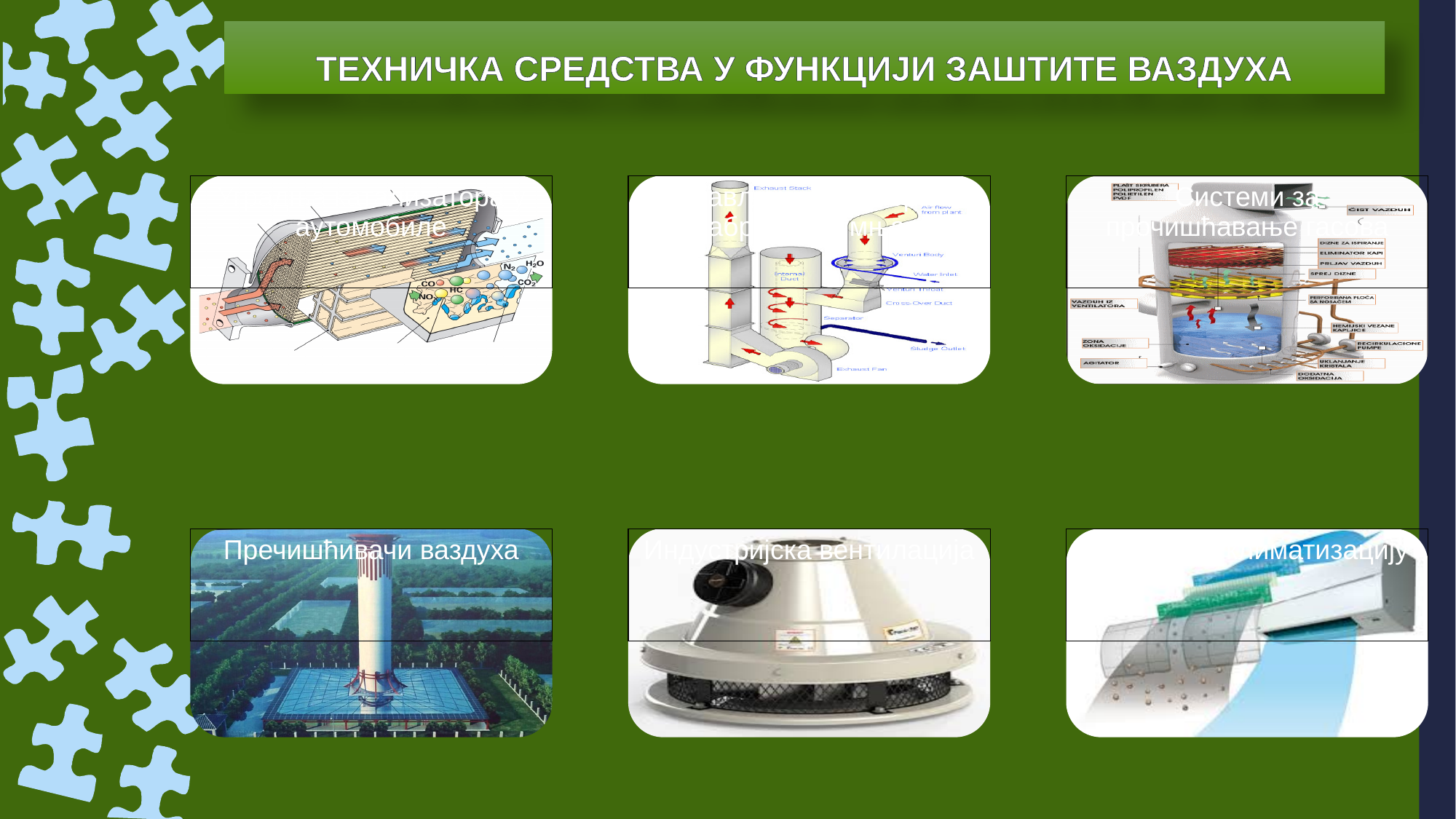

# ТЕХНИЧКА СРЕДСТВА У ФУНКЦИЈИ ЗАШТИТЕ ВАЗДУХА
Уградња катализатора у аутомобиле
Постављање филтера на фабричке димњаке
Системи за прочишћавање гасова
Индустријска вентилација
Уређаји аз климатизацију
Пречишћивачи ваздуха